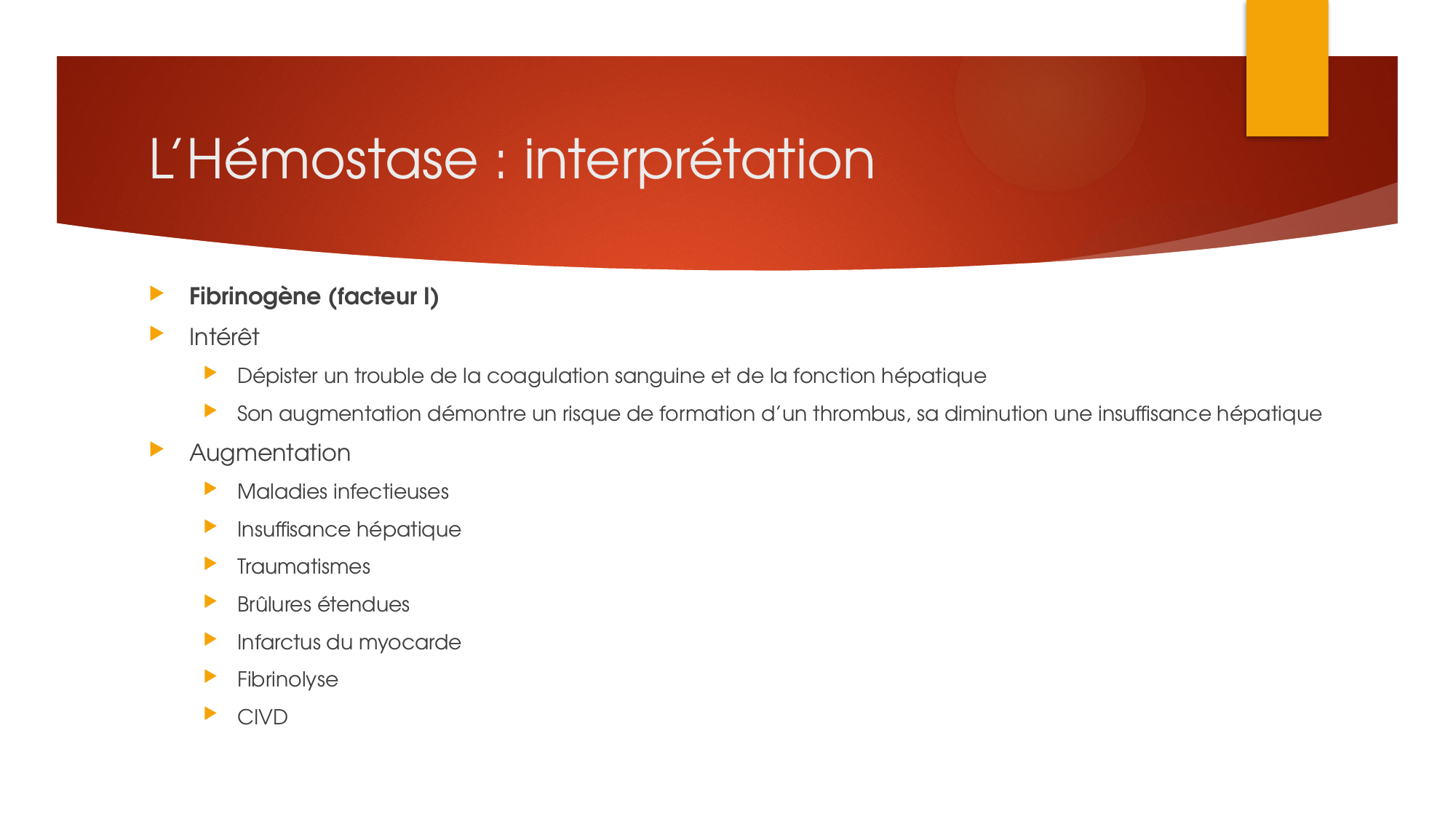

# L’Hémostase : interprétation
Fibrinogène (facteur I)
Intérêt
Dépister un trouble de la coagulation sanguine et de la fonction hépatique
Son augmentation démontre un risque de formation d’un thrombus, sa diminution une insuffisance hépatique
Augmentation
Maladies infectieuses
Insuffisance hépatique
Traumatismes
Brûlures étendues
Infarctus du myocarde
Fibrinolyse
CIVD